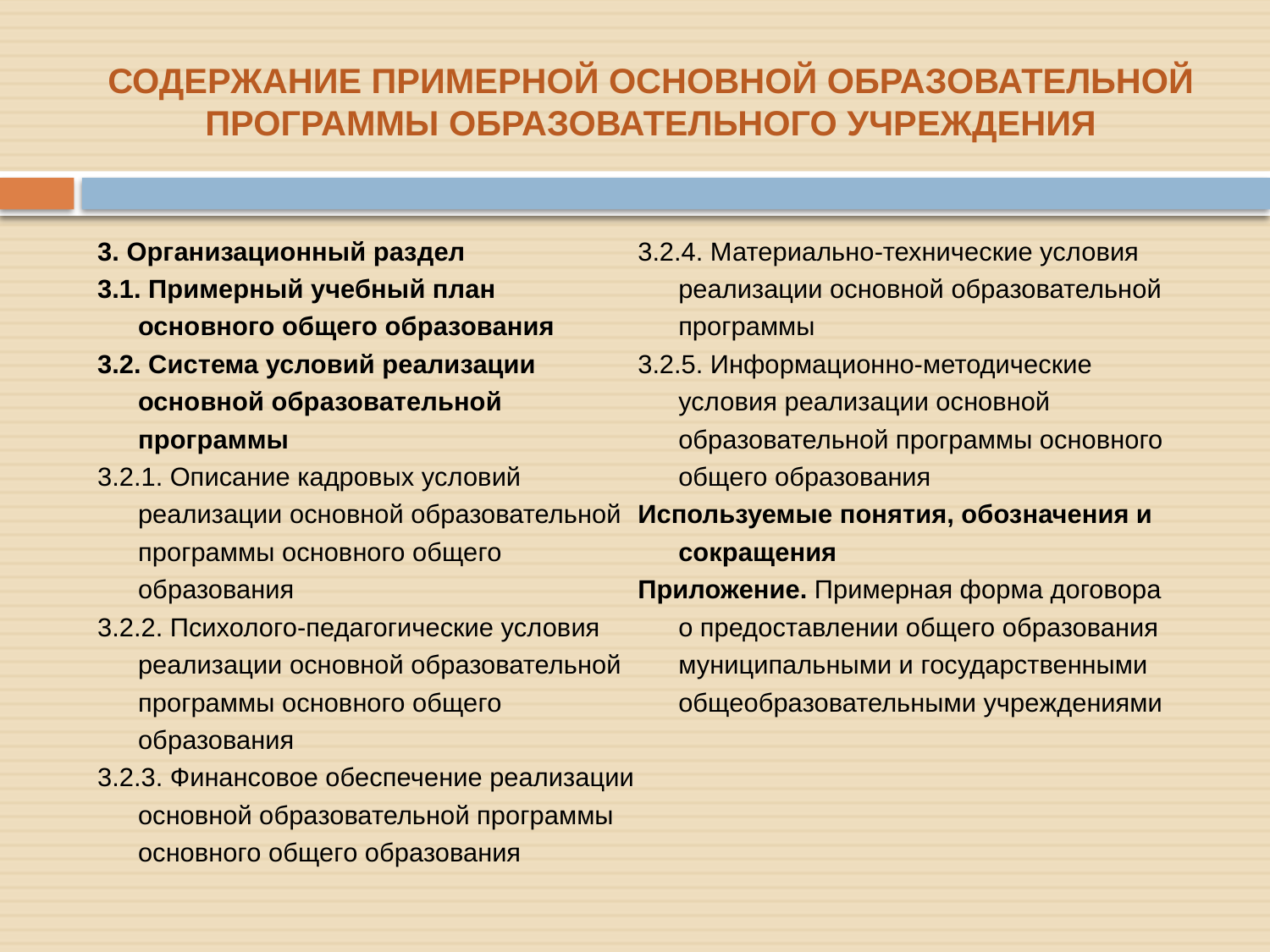

# СОДЕРЖАНИЕ ПРИМЕРНОЙ ОСНОВНОЙ ОБРАЗОВАТЕЛЬНОЙ ПРОГРАММЫ ОБРАЗОВАТЕЛЬНОГО УЧРЕЖДЕНИЯ
3. Организационный раздел
3.1. Примерный учебный план основного общего образования
3.2. Система условий реализации основной образовательной программы
3.2.1. Описание кадровых условий реализации основной образовательной программы основного общего образования
3.2.2. Психолого-педагогические условия реализации основной образовательной программы основного общего образования
3.2.3. Финансовое обеспечение реализации основной образовательной программы основного общего образования
3.2.4. Материально-технические условия реализации основной образовательной программы
3.2.5. Информационно-методические условия реализации основной образовательной программы основного общего образования
Используемые понятия, обозначения и сокращения
Приложение. Примерная форма договора о предоставлении общего образования муниципальными и государственными общеобразовательными учреждениями